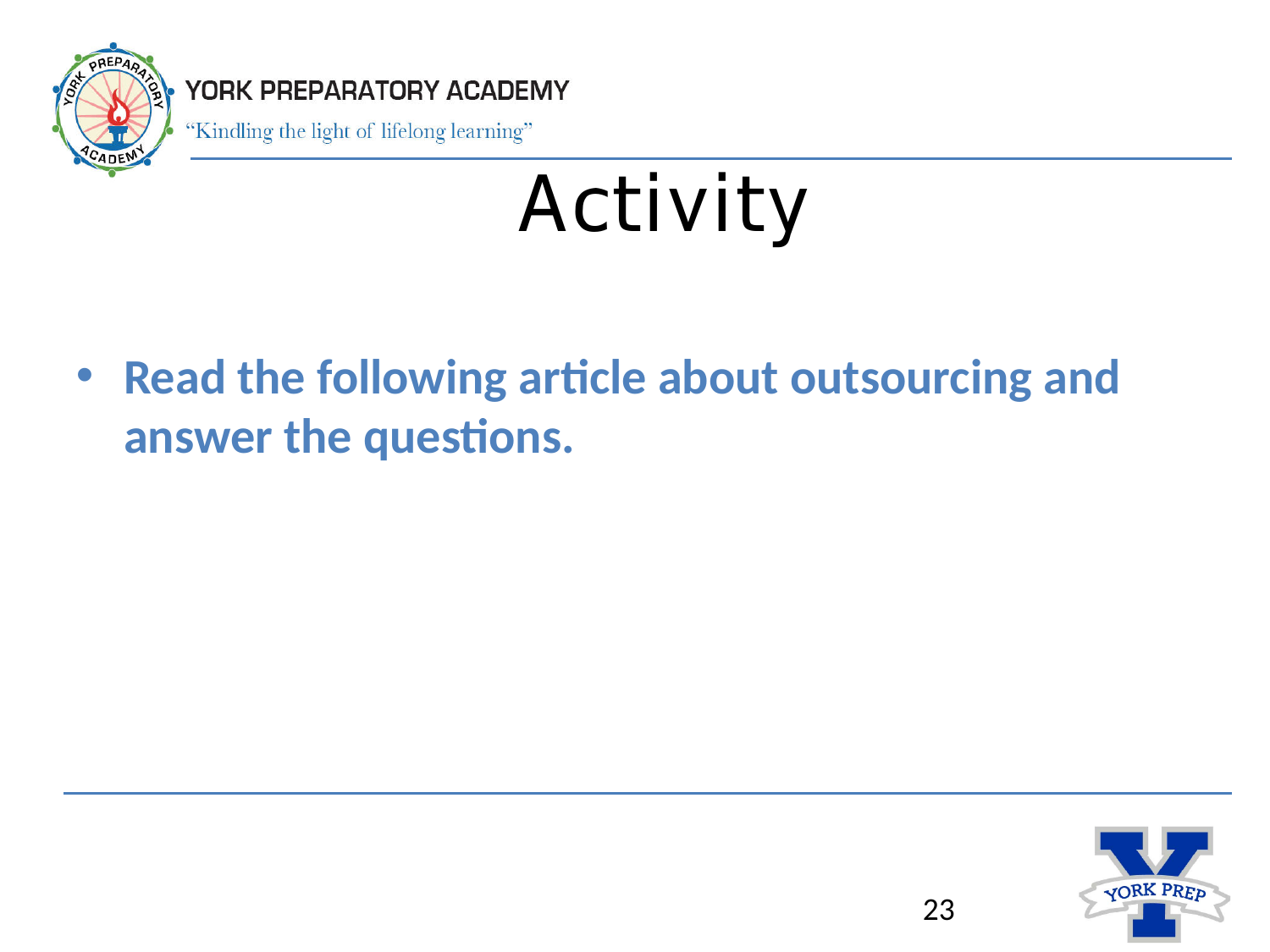

# Activity
Read the following article about outsourcing and answer the questions.
23